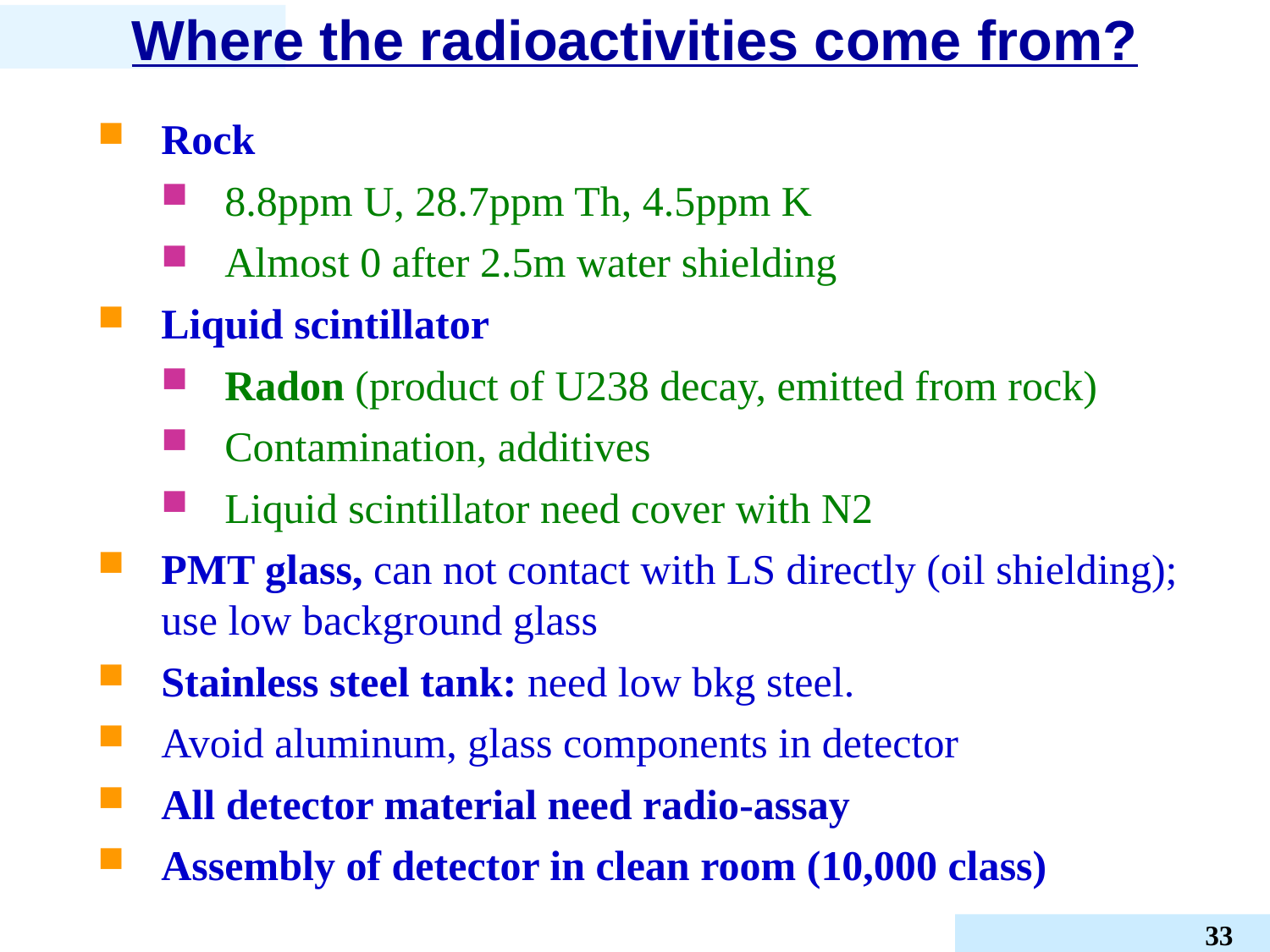

# Where the radioactivities come from?
Rock
8.8ppm U, 28.7ppm Th, 4.5ppm K
Almost 0 after 2.5m water shielding
Liquid scintillator
Radon (product of U238 decay, emitted from rock)
Contamination, additives
Liquid scintillator need cover with N2
PMT glass, can not contact with LS directly (oil shielding); use low background glass
Stainless steel tank: need low bkg steel.
Avoid aluminum, glass components in detector
All detector material need radio-assay
Assembly of detector in clean room (10,000 class)